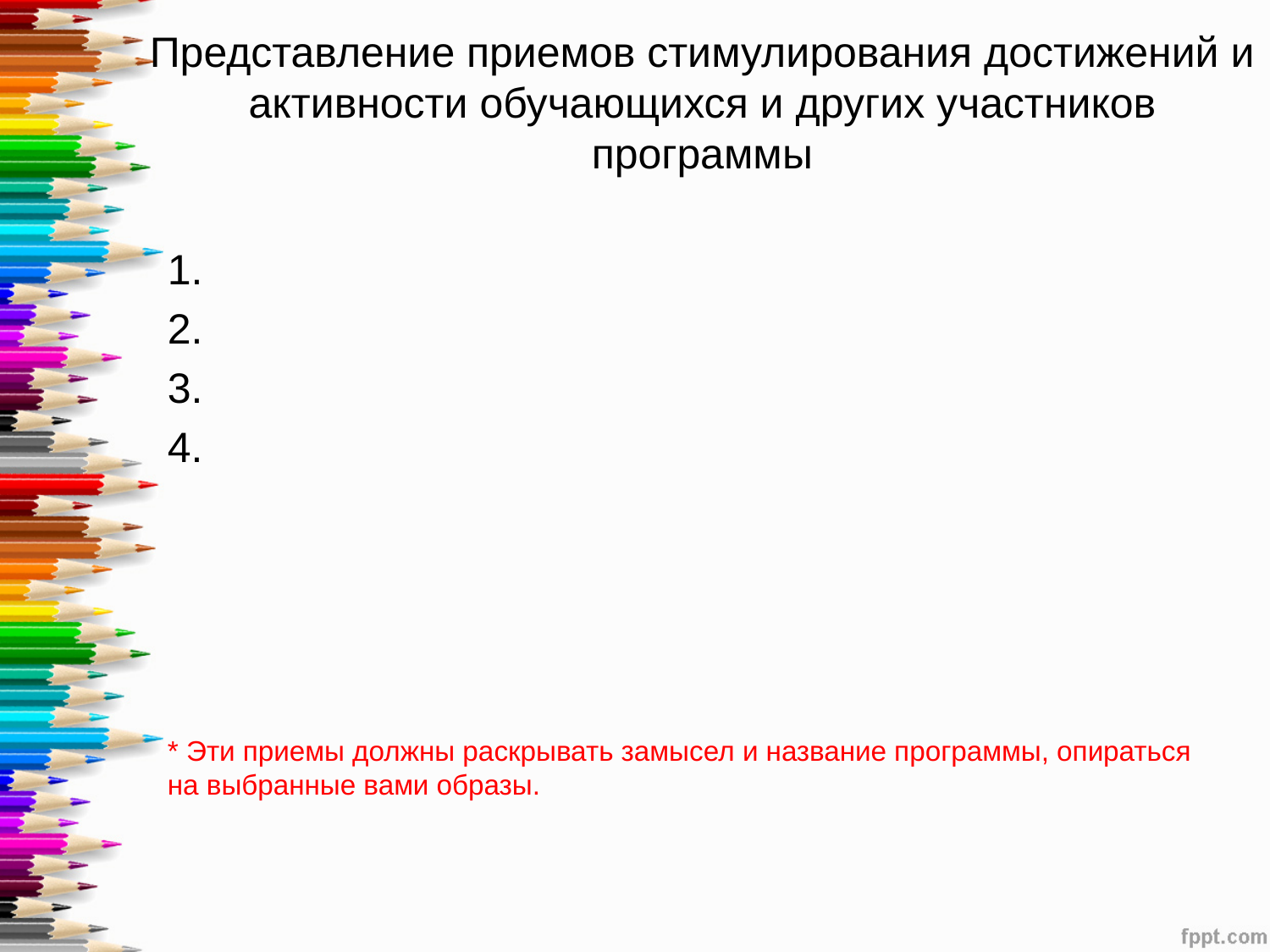

# Представление приемов стимулирования достижений и активности обучающихся и других участников программы
1.
2.
3.
4.

* Эти приемы должны раскрывать замысел и название программы, опираться на выбранные вами образы.